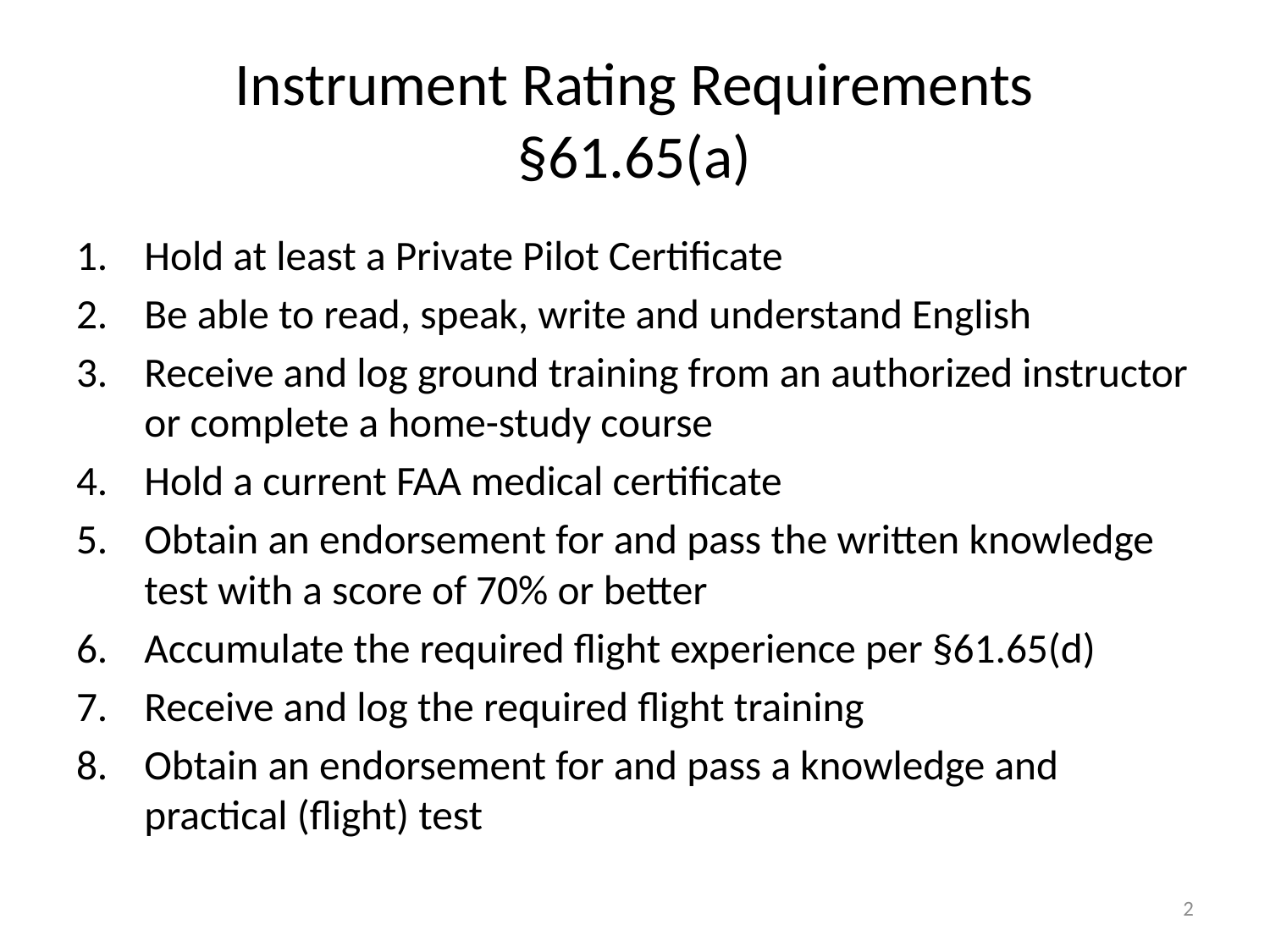

# Instrument Rating Requirements §61.65(a)
Hold at least a Private Pilot Certificate
Be able to read, speak, write and understand English
Receive and log ground training from an authorized instructor or complete a home-study course
Hold a current FAA medical certificate
Obtain an endorsement for and pass the written knowledge test with a score of 70% or better
Accumulate the required flight experience per §61.65(d)
Receive and log the required flight training
Obtain an endorsement for and pass a knowledge and practical (flight) test
2